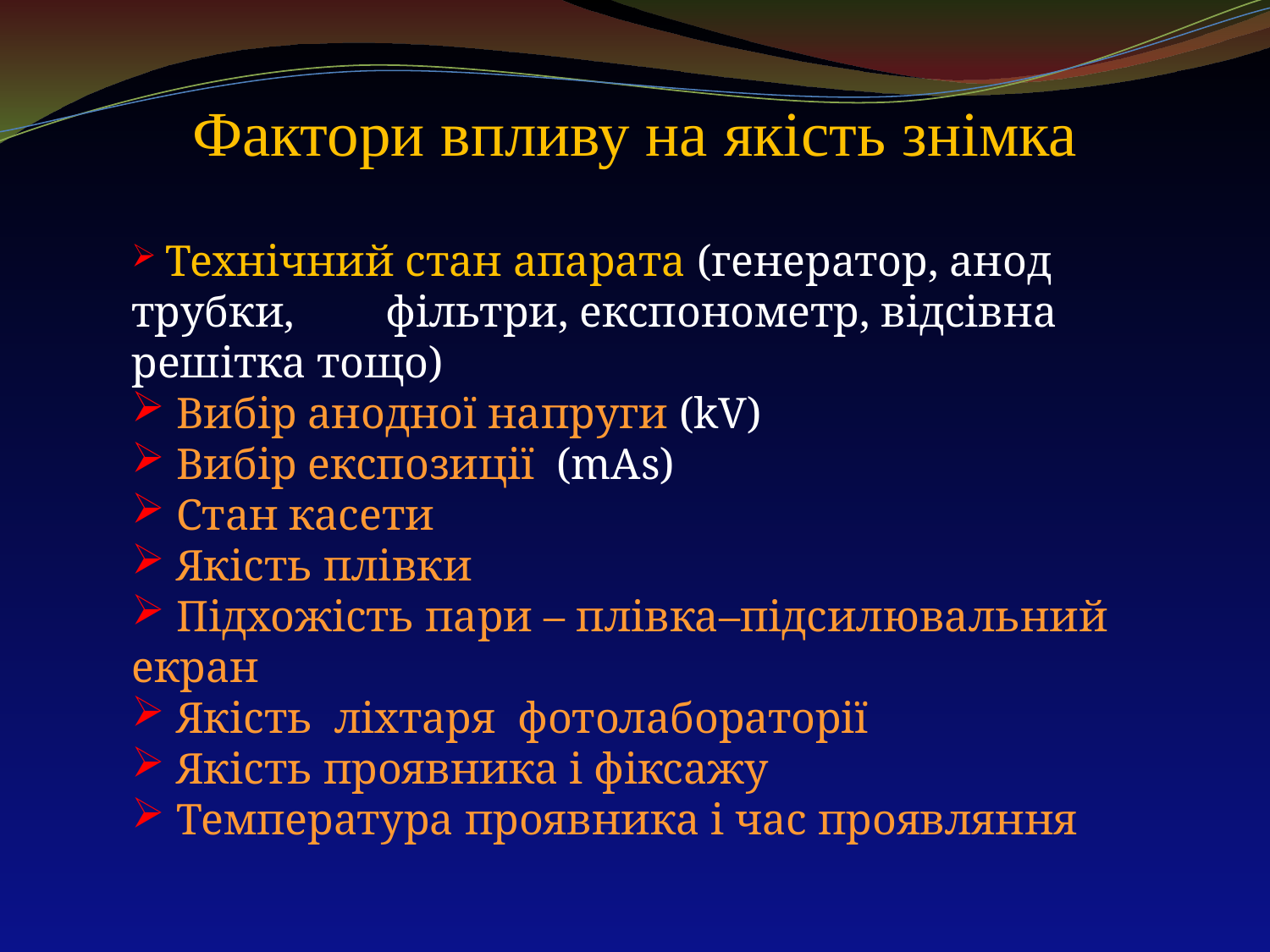

Фактори впливу на якість знімка
 Технічний стан апарата (генератор, анод трубки, 	фільтри, експонометр, відсівна решітка тощо)
 Вибір анодної напруги (kV)
 Вибір експозиції  (mAs)
 Стан касети
 Якість плівки
 Підхожість пари – плівка–підсилювальний екран
 Якість  ліхтаря  фотолабораторії
 Якість проявника і фіксажу
 Температура проявника і час проявляння